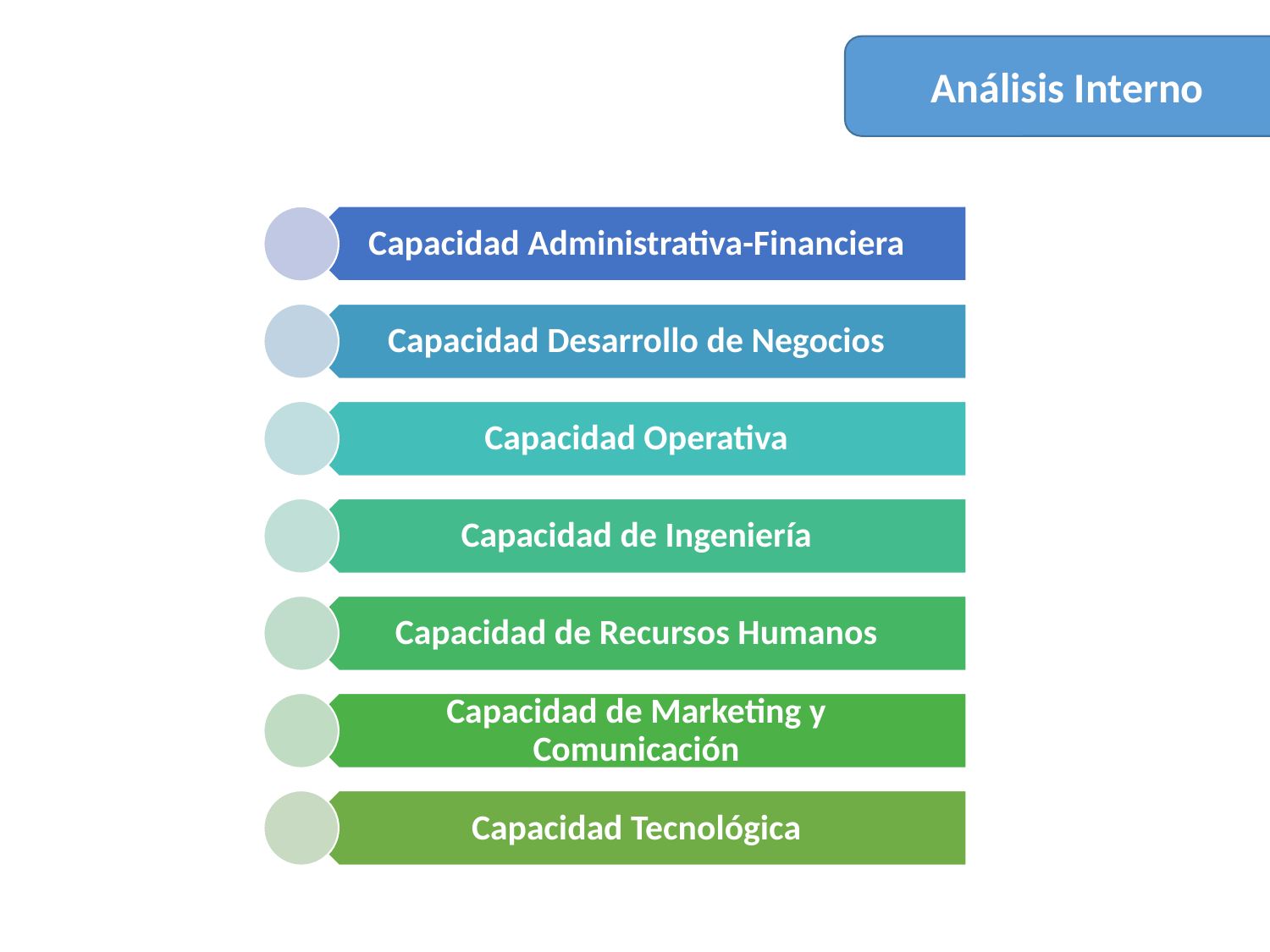

Análisis Interno
Capacidad Administrativa-Financiera
Capacidad Desarrollo de Negocios
Capacidad Operativa
Capacidad de Ingeniería
Capacidad de Recursos Humanos
Capacidad de Marketing y Comunicación
Capacidad Tecnológica